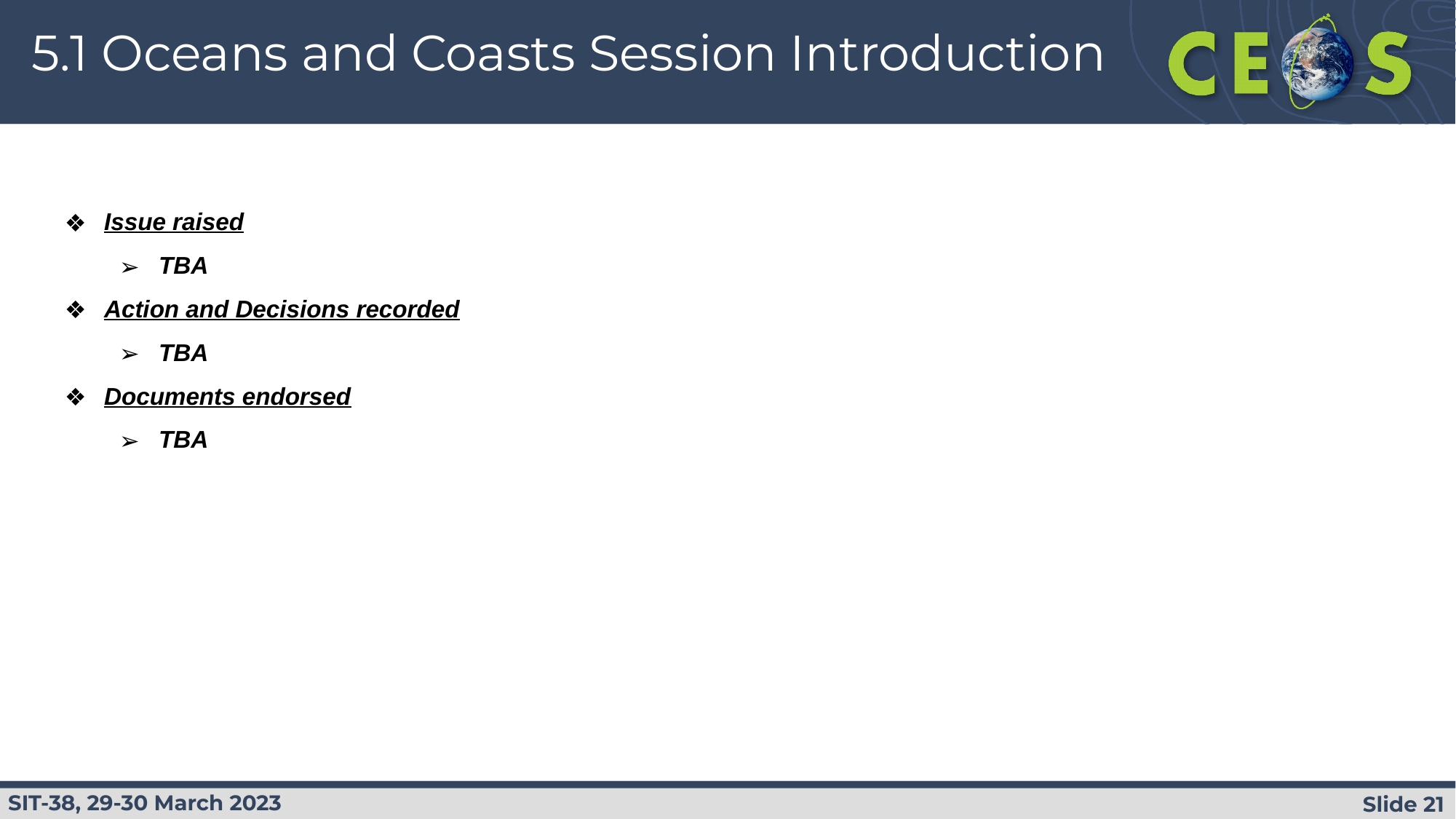

# 5.1 Oceans and Coasts Session Introduction
Issue raised
TBA
Action and Decisions recorded
TBA
Documents endorsed
TBA